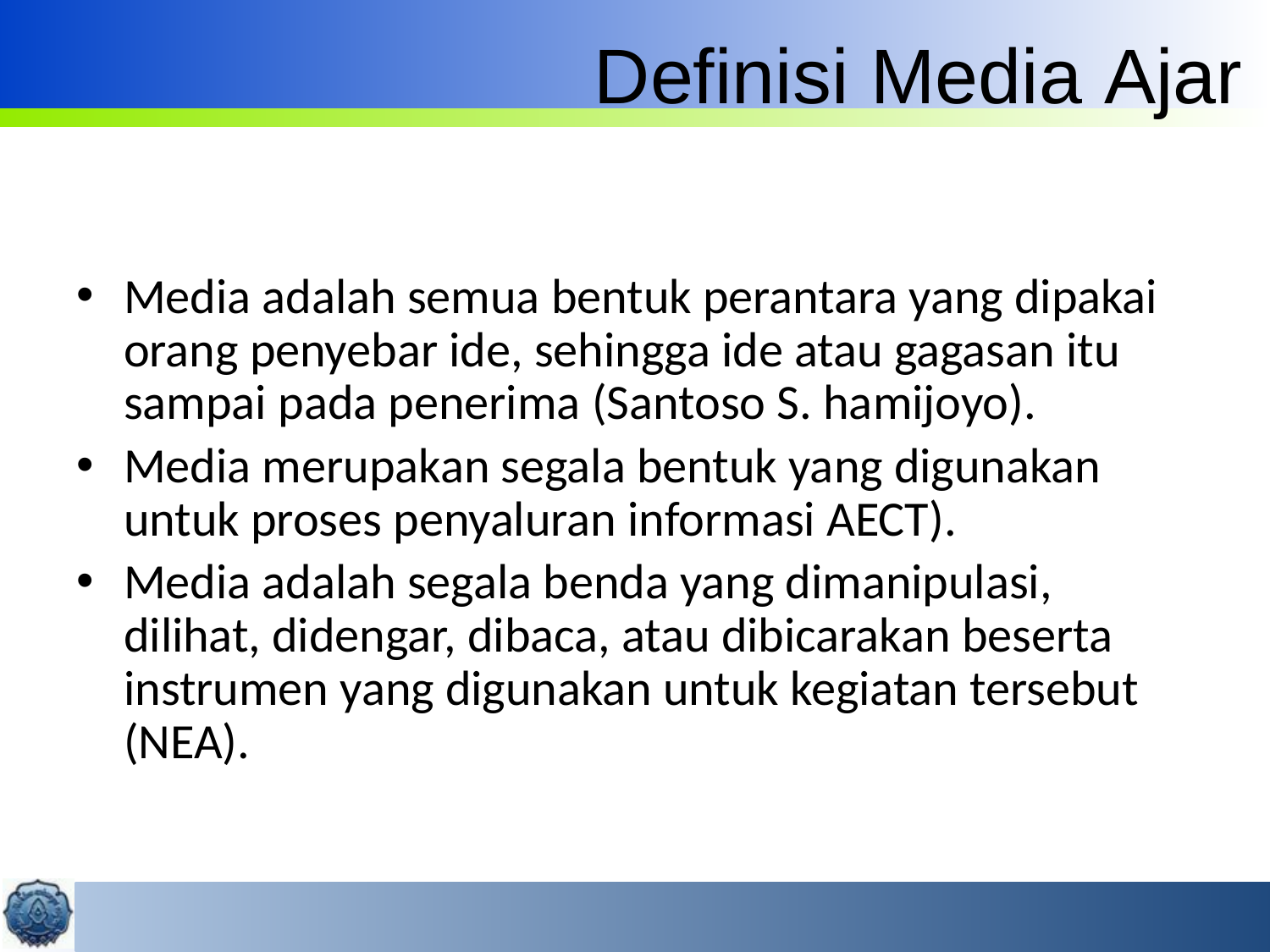

# Definisi Media Ajar
Media adalah semua bentuk perantara yang dipakai orang penyebar ide, sehingga ide atau gagasan itu sampai pada penerima (Santoso S. hamijoyo).
Media merupakan segala bentuk yang digunakan untuk proses penyaluran informasi AECT).
Media adalah segala benda yang dimanipulasi, dilihat, didengar, dibaca, atau dibicarakan beserta instrumen yang digunakan untuk kegiatan tersebut (NEA).